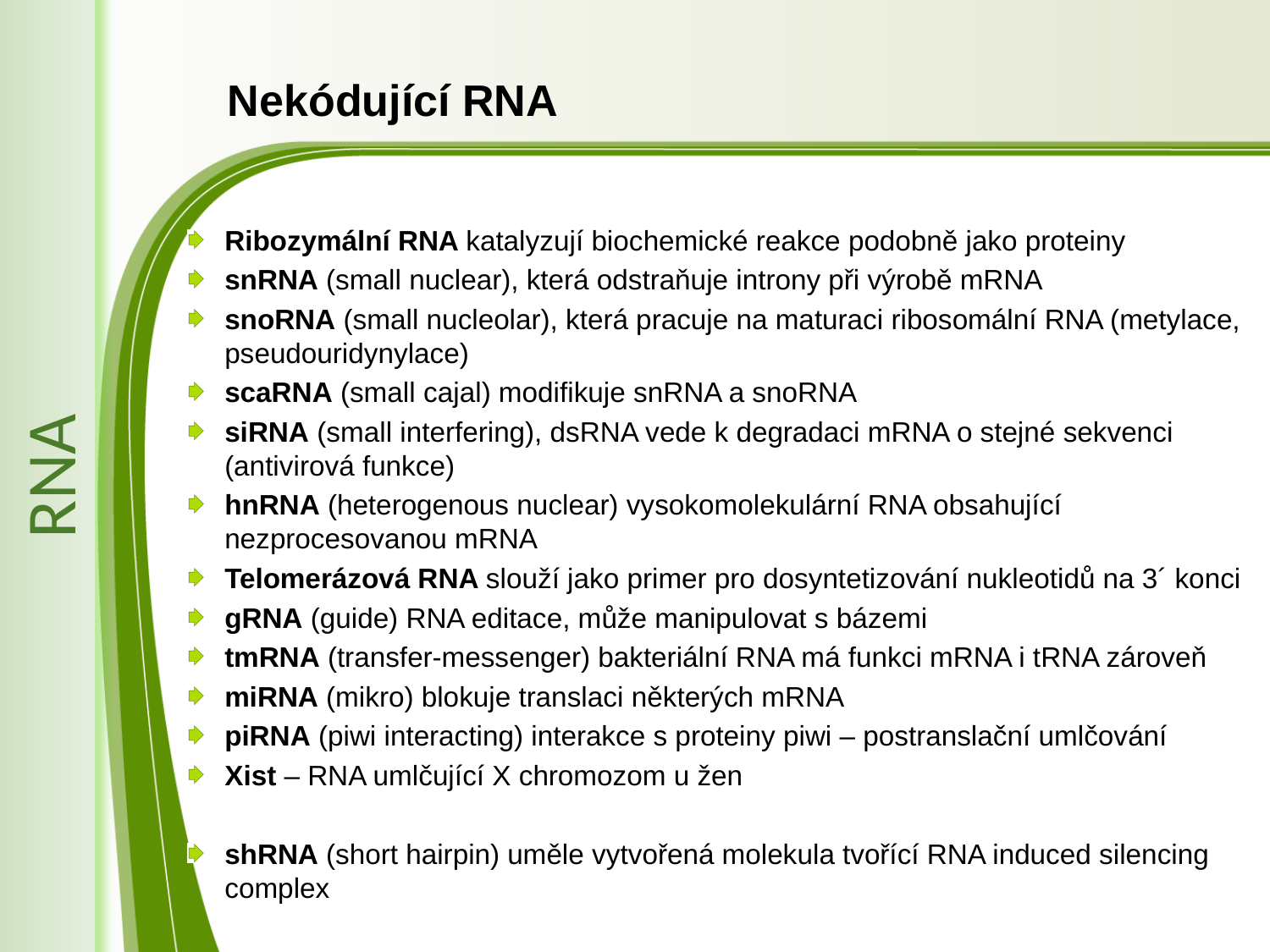

RNA
# Nekódující RNA
Ribozymální RNA katalyzují biochemické reakce podobně jako proteiny
snRNA (small nuclear), která odstraňuje introny při výrobě mRNA
snoRNA (small nucleolar), která pracuje na maturaci ribosomální RNA (metylace, pseudouridynylace)
scaRNA (small cajal) modifikuje snRNA a snoRNA
siRNA (small interfering), dsRNA vede k degradaci mRNA o stejné sekvenci (antivirová funkce)
hnRNA (heterogenous nuclear) vysokomolekulární RNA obsahující nezprocesovanou mRNA
Telomerázová RNA slouží jako primer pro dosyntetizování nukleotidů na 3´ konci
gRNA (guide) RNA editace, může manipulovat s bázemi
tmRNA (transfer-messenger) bakteriální RNA má funkci mRNA i tRNA zároveň
miRNA (mikro) blokuje translaci některých mRNA
piRNA (piwi interacting) interakce s proteiny piwi – postranslační umlčování
Xist – RNA umlčující X chromozom u žen

shRNA (short hairpin) uměle vytvořená molekula tvořící RNA induced silencing complex